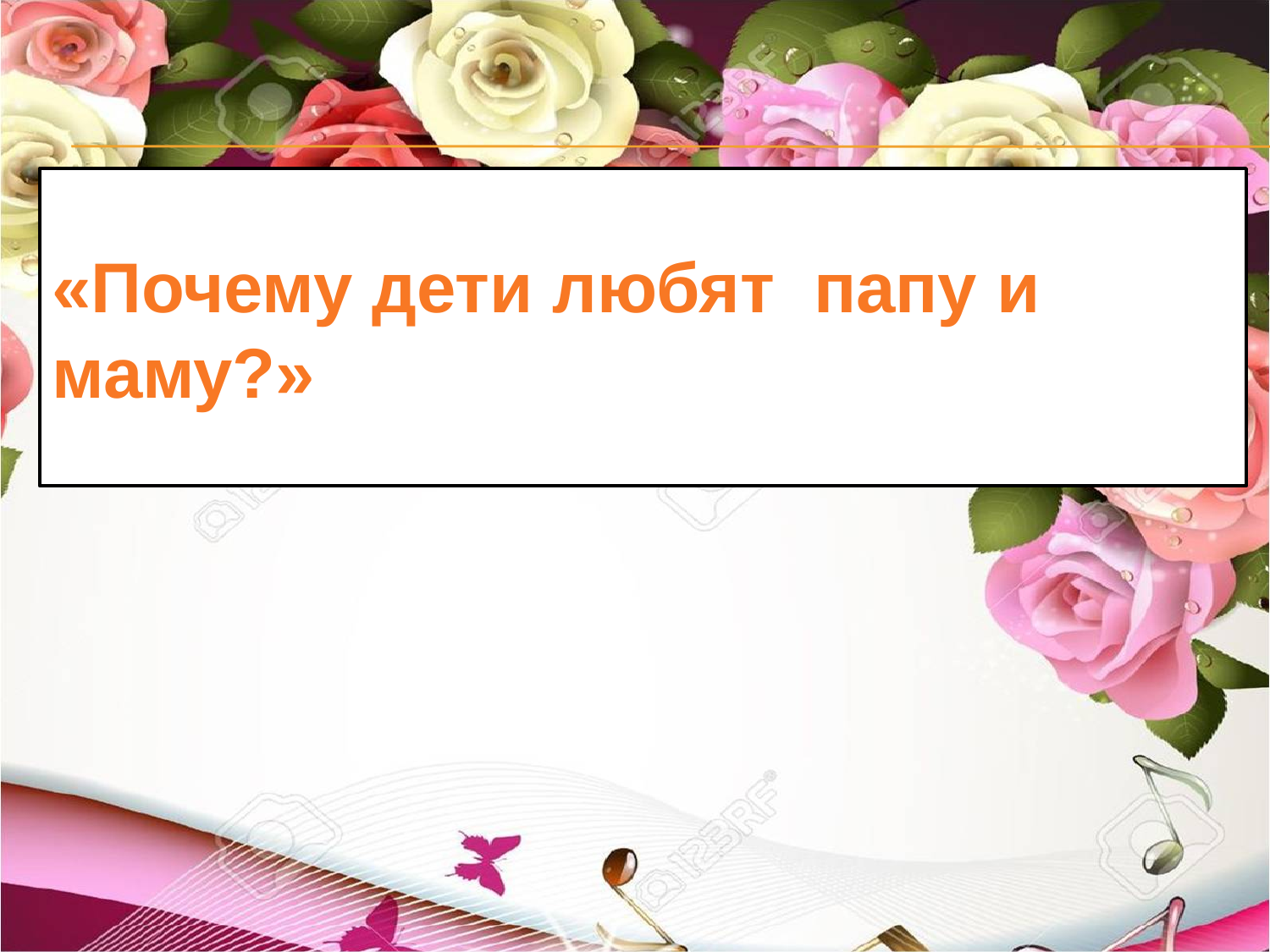

# «Почему дети любят  папу и маму?»